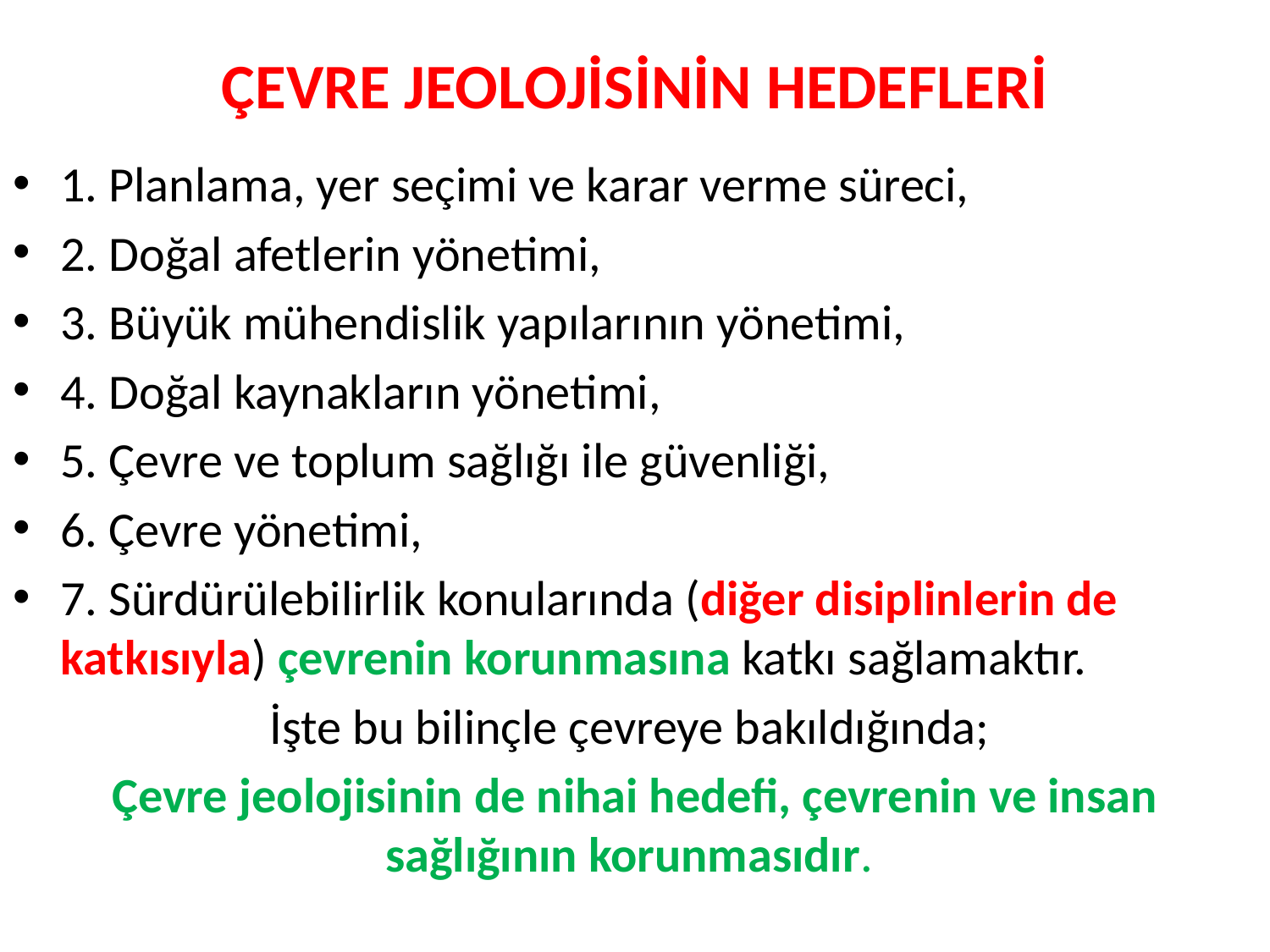

# ÇEVRE JEOLOJİSİNİN HEDEFLERİ
1. Planlama, yer seçimi ve karar verme süreci,
2. Doğal afetlerin yönetimi,
3. Büyük mühendislik yapılarının yönetimi,
4. Doğal kaynakların yönetimi,
5. Çevre ve toplum sağlığı ile güvenliği,
6. Çevre yönetimi,
7. Sürdürülebilirlik konularında (diğer disiplinlerin de katkısıyla) çevrenin korunmasına katkı sağlamaktır.
İşte bu bilinçle çevreye bakıldığında;
Çevre jeolojisinin de nihai hedefi, çevrenin ve insan sağlığının korunmasıdır.